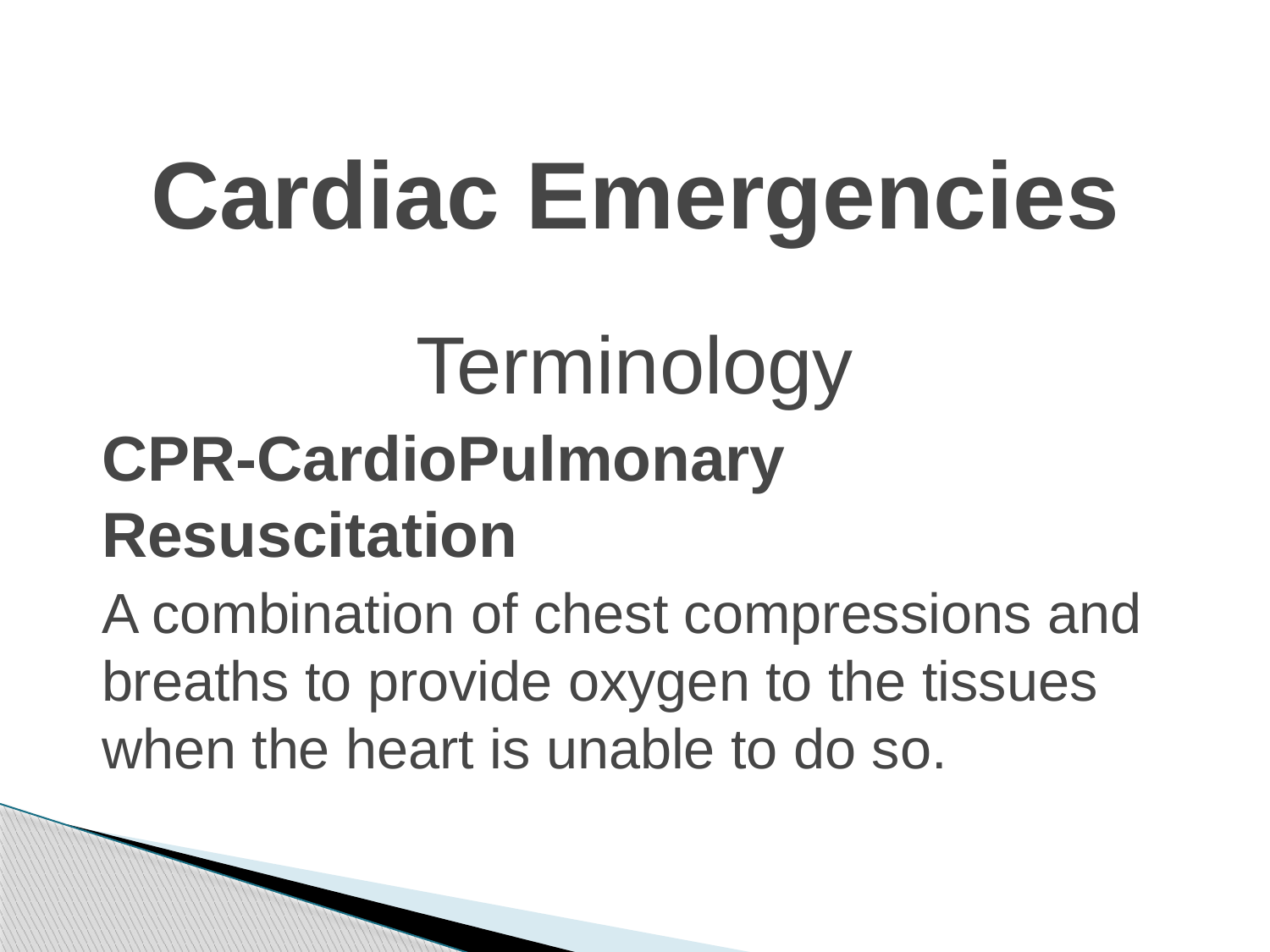

Cardiac Emergencies
Terminology
CPR-CardioPulmonary Resuscitation
A combination of chest compressions and breaths to provide oxygen to the tissues when the heart is unable to do so.